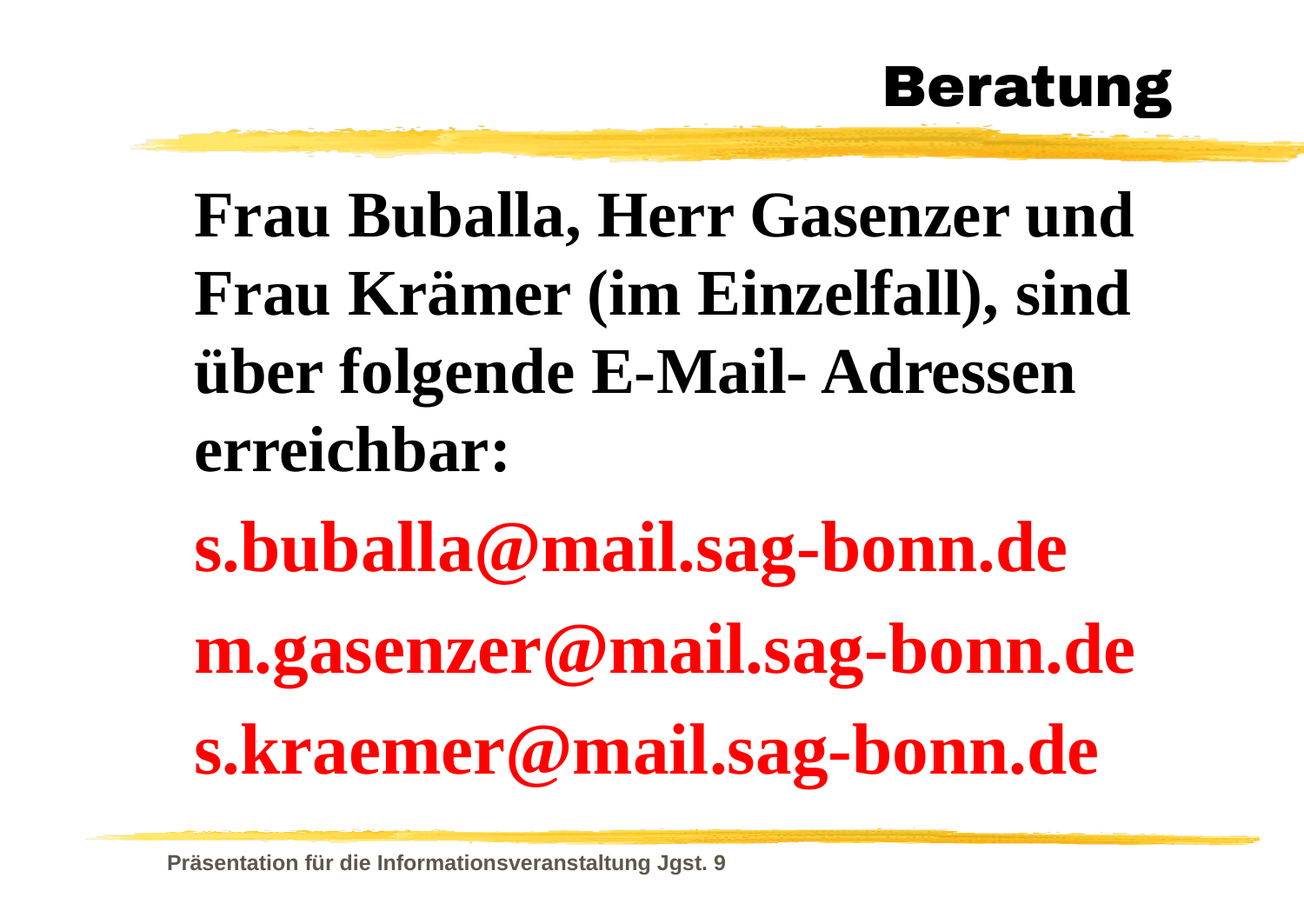

Beratung
Frau Buballa, Herr Gasenzer und Frau Krämer (im Einzelfall), sind über folgende E-Mail- Adressen erreichbar:
s.buballa@mail.sag-bonn.de
m.gasenzer@mail.sag-bonn.de
s.kraemer@mail.sag-bonn.de

Präsentation für die Informationsveranstaltung Jgst. 9